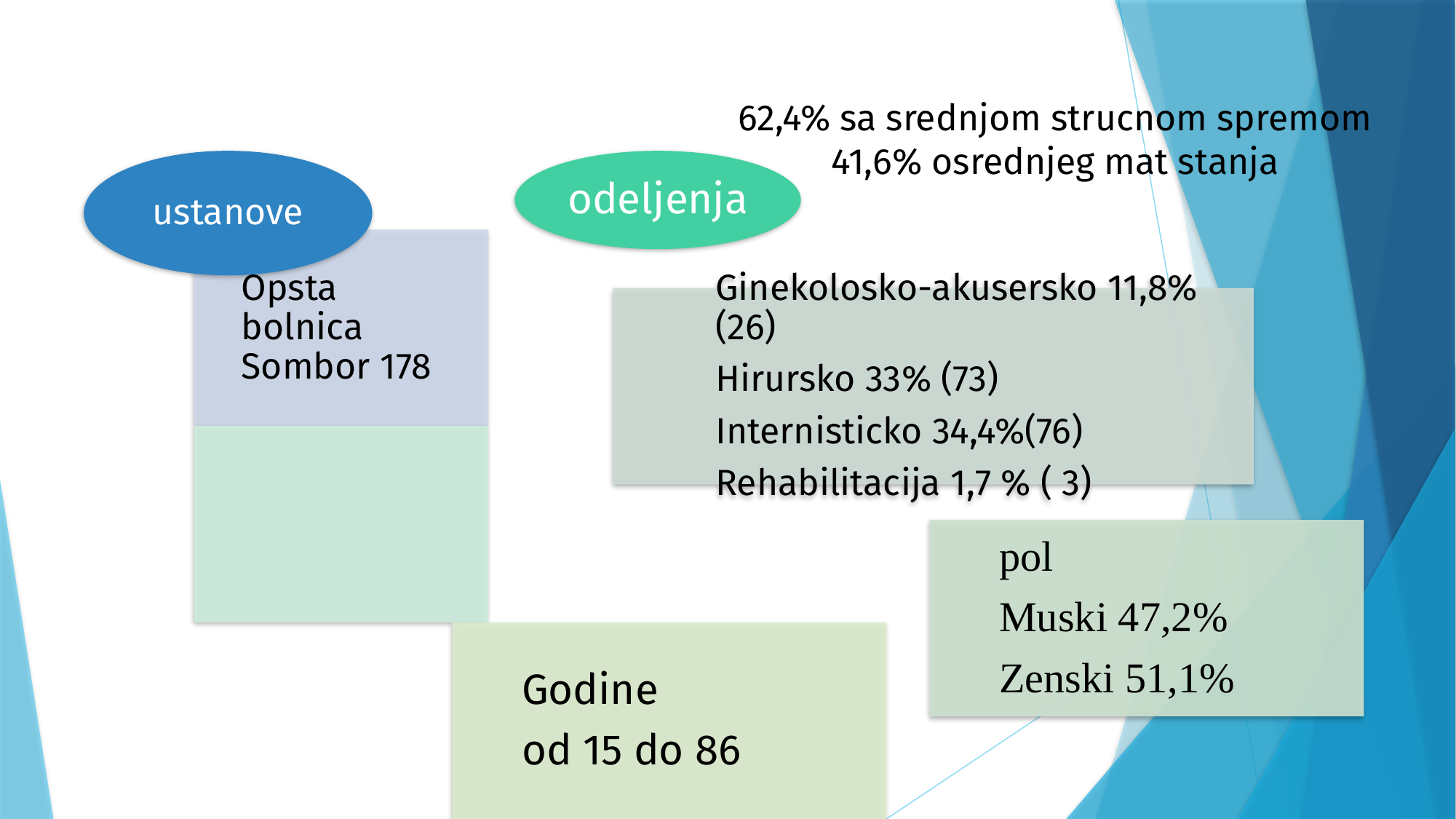

62,4% sa srednjom strucnom spremom
41,6% osrednjeg mat stanja
#
Opsta bolnica Sombor 178

ustanove
Ginekolosko-akusersko 11,8% (26)
Hirursko 33% (73)
Internisticko 34,4%(76)
Rehabilitacija 1,7 % ( 3)
pol
Muski 47,2%
Zenski 51,1%
Godine
od 15 do 86
odeljenja